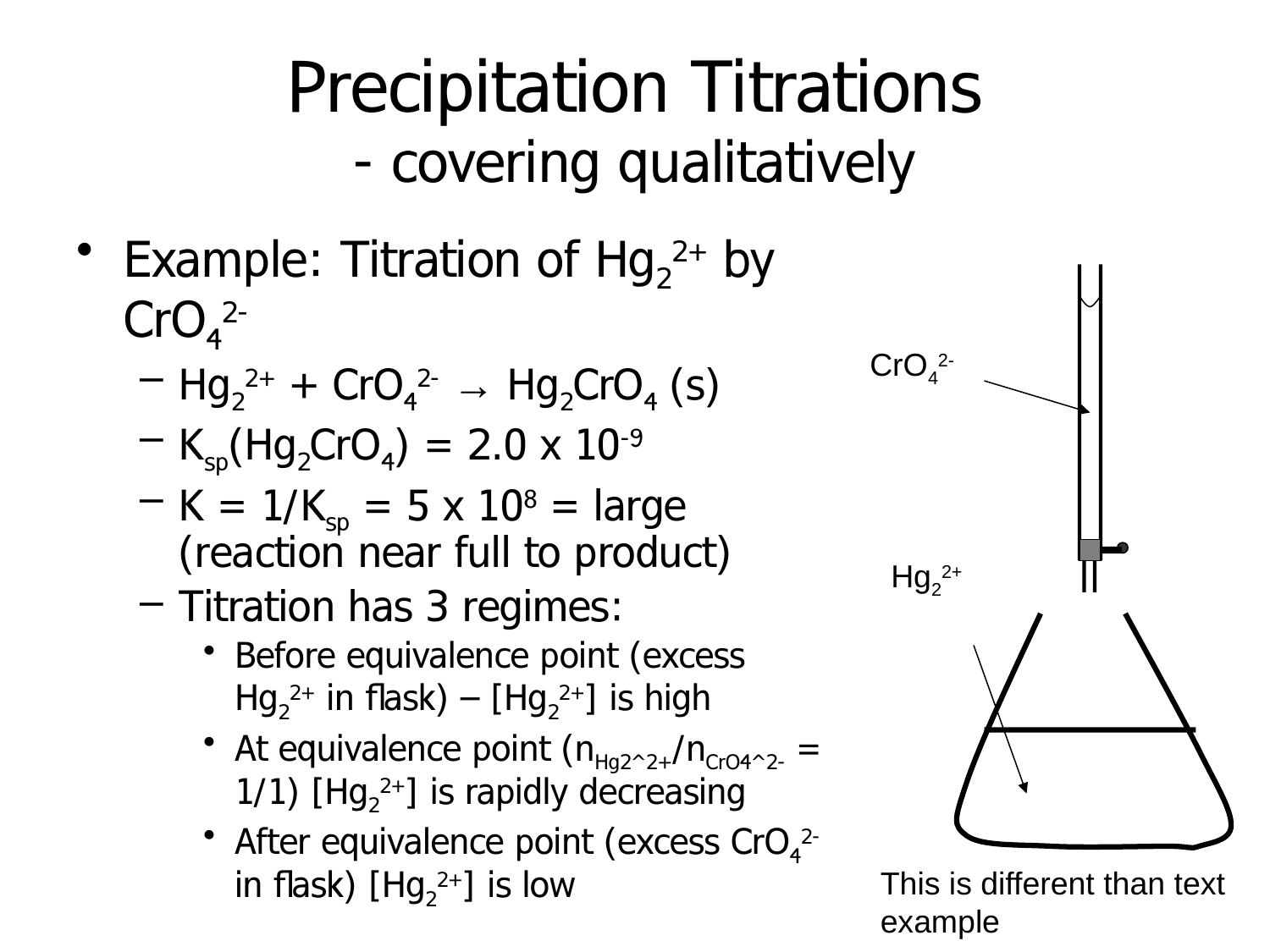

# Precipitation Titrations - covering qualitatively
Example: Titration of Hg22+ by CrO42-
Hg22+ + CrO42- → Hg2CrO4 (s)
Ksp(Hg2CrO4) = 2.0 x 10-9
K = 1/Ksp = 5 x 108 = large (reaction near full to product)
Titration has 3 regimes:
Before equivalence point (excess Hg22+ in flask) – [Hg22+] is high
At equivalence point (nHg2^2+/nCrO4^2- = 1/1) [Hg22+] is rapidly decreasing
After equivalence point (excess CrO42- in flask) [Hg22+] is low

CrO42-

Hg22+

This is different than text example